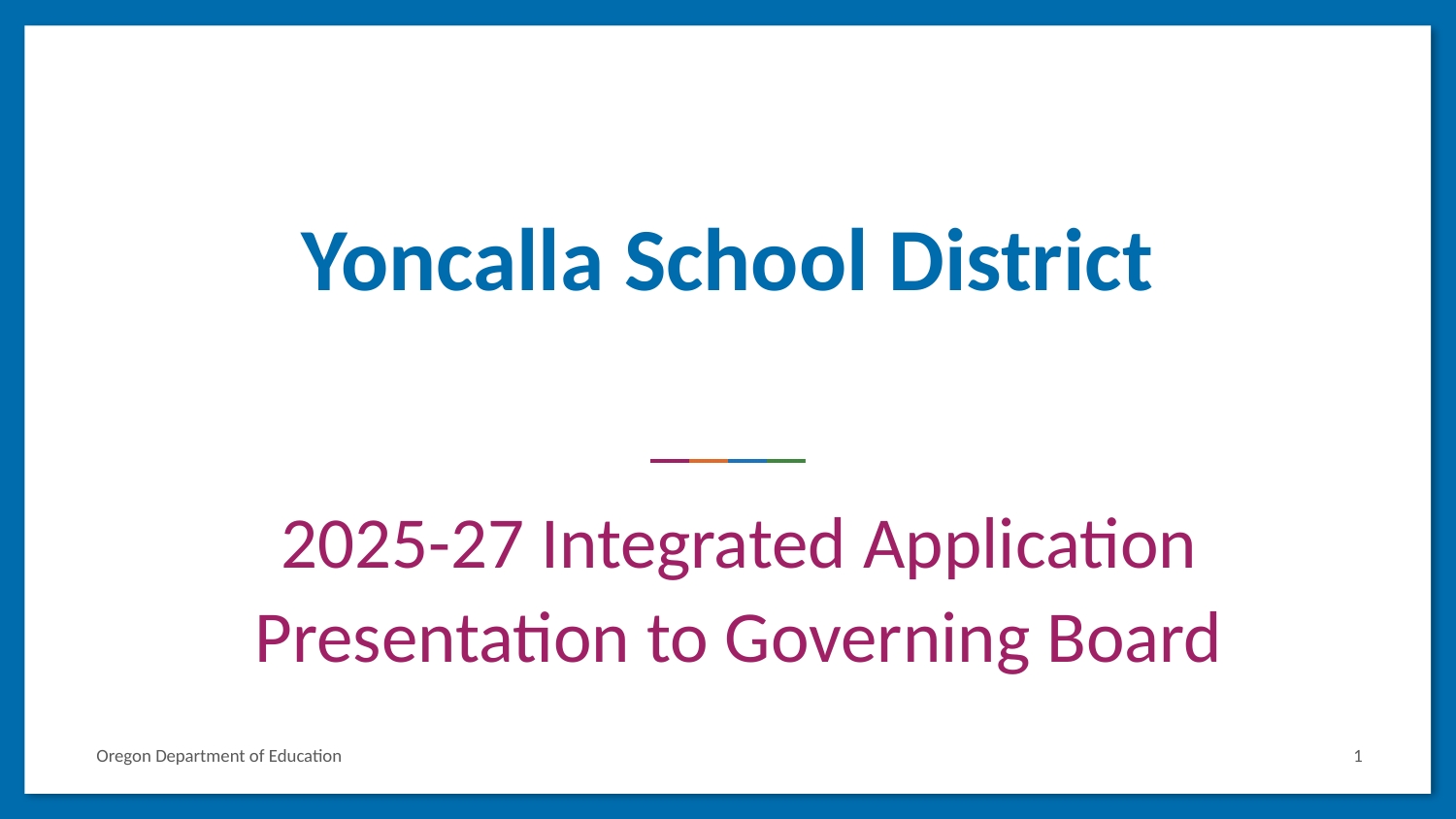

# Yoncalla School District
2025-27 Integrated Application
Presentation to Governing Board
1